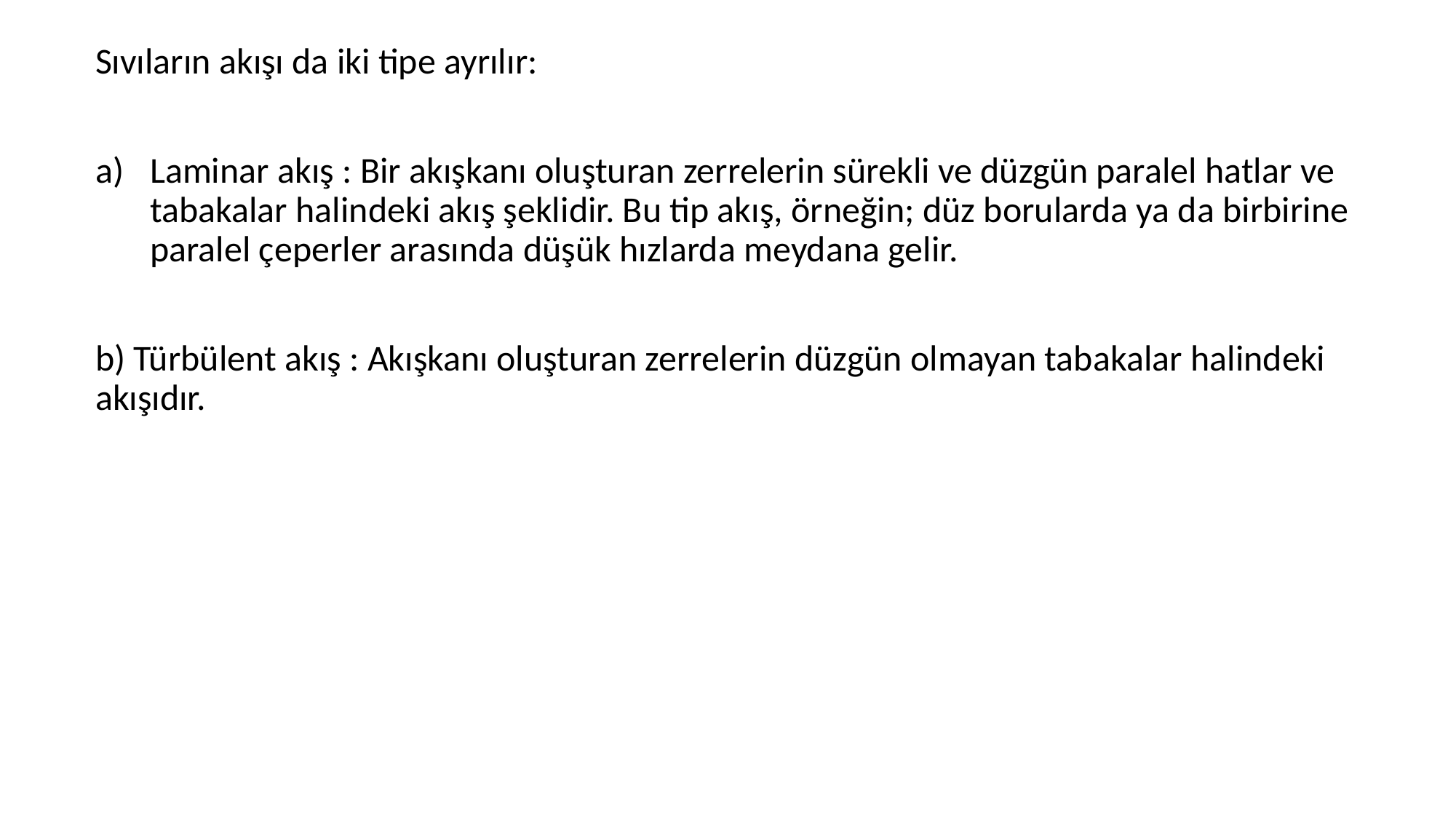

Sıvıların akışı da iki tipe ayrılır:

Laminar akış : Bir akışkanı oluşturan zerrelerin sürekli ve düzgün paralel hatlar ve tabakalar halindeki akış şeklidir. Bu tip akış, örneğin; düz borularda ya da birbirine paralel çeperler arasında düşük hızlarda meydana gelir.

b) Türbülent akış : Akışkanı oluşturan zerrelerin düzgün olmayan tabakalar halindeki akışıdır.